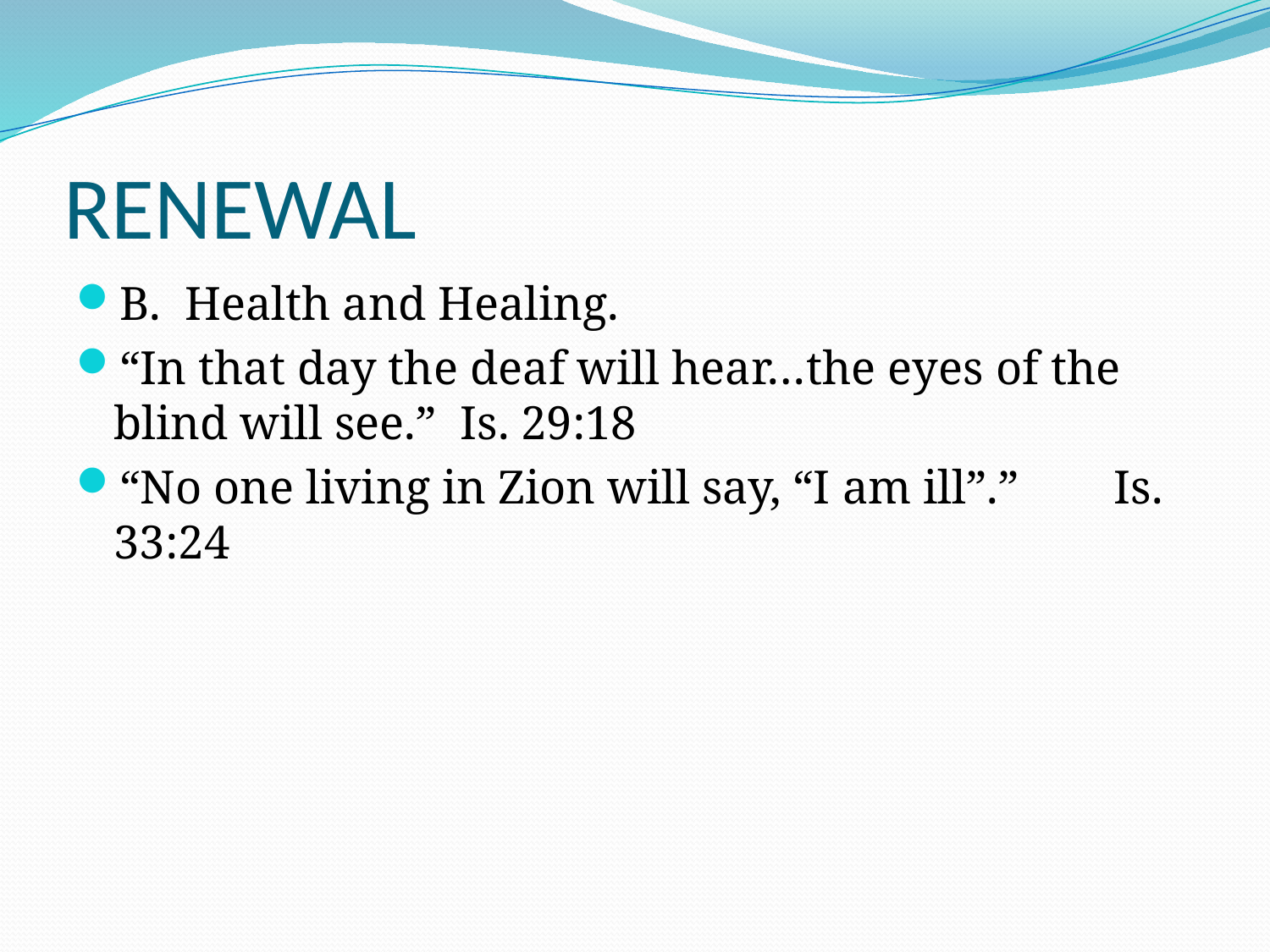

# RENEWAL
B.  Health and Healing.
“In that day the deaf will hear…the eyes of the blind will see.”  Is. 29:18
“No one living in Zion will say, “I am ill”.”        Is. 33:24